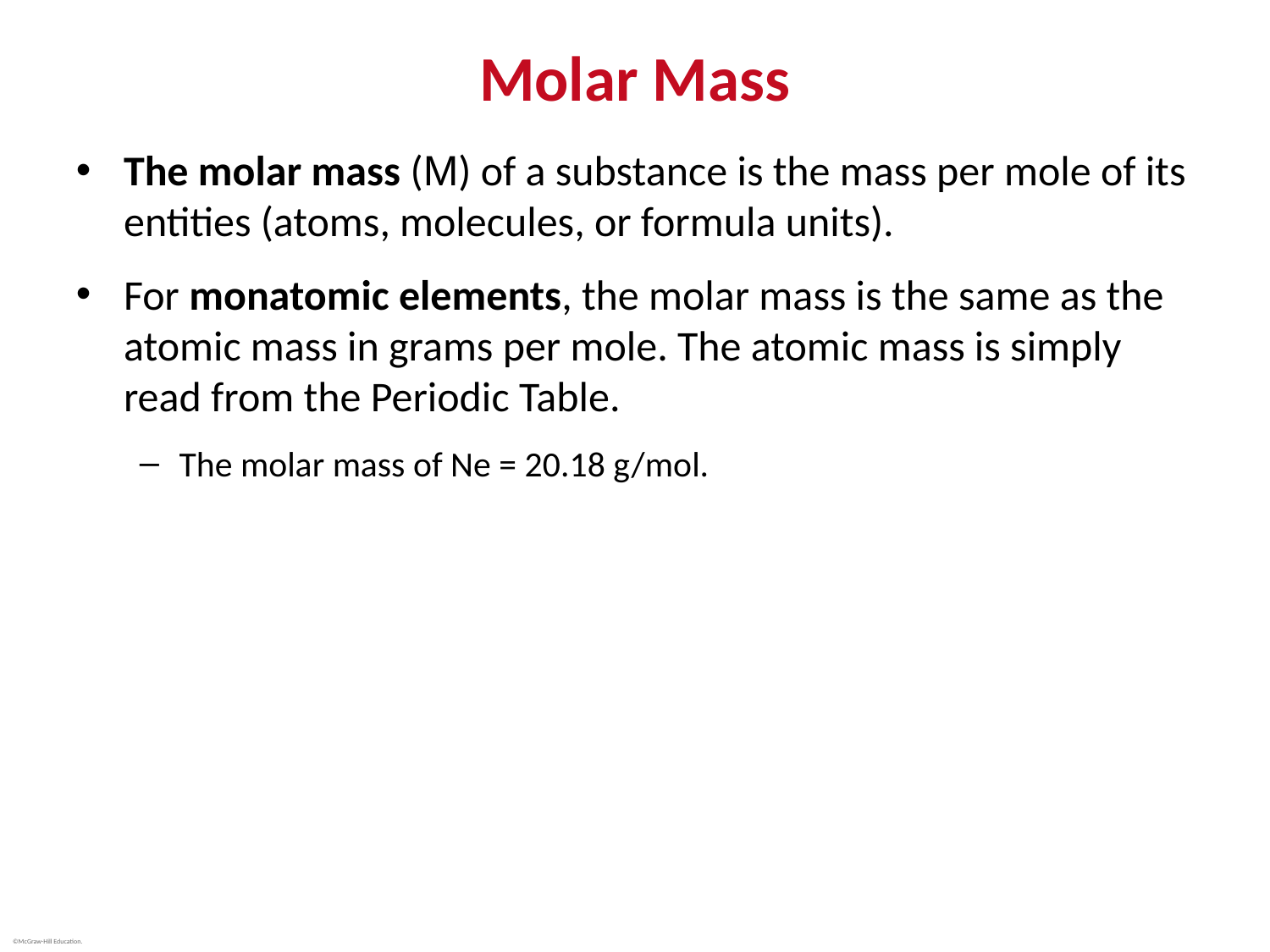

# Molar Mass
The molar mass (M) of a substance is the mass per mole of its entities (atoms, molecules, or formula units).
For monatomic elements, the molar mass is the same as the atomic mass in grams per mole. The atomic mass is simply read from the Periodic Table.
The molar mass of Ne = 20.18 g/mol.